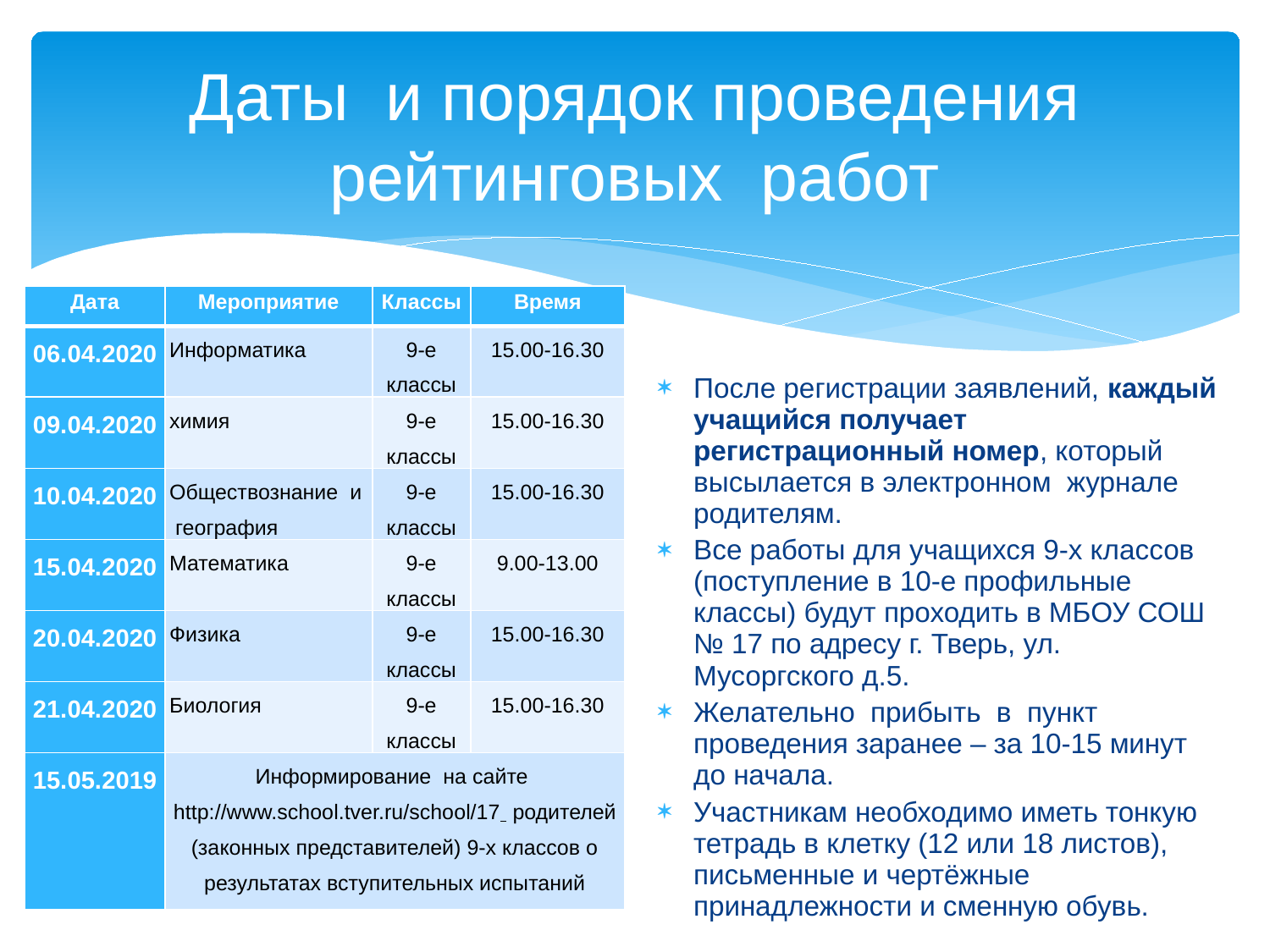

# Даты  и порядок проведения рейтинговых  работ
| Дата | Мероприятие | Классы | Время |
| --- | --- | --- | --- |
| 06.04.2020 | Информатика | 9-е классы | 15.00-16.30 |
| 09.04.2020 | химия | 9-е классы | 15.00-16.30 |
| 10.04.2020 | Обществознание и география | 9-е классы | 15.00-16.30 |
| 15.04.2020 | Математика | 9-е классы | 9.00-13.00 |
| 20.04.2020 | Физика | 9-е классы | 15.00-16.30 |
| 21.04.2020 | Биология | 9-е классы | 15.00-16.30 |
| 15.05.2019 | Информирование на сайте http://www.school.tver.ru/school/17 родителей (законных представителей) 9-х классов о результатах вступительных испытаний |  |  |
После регистрации заявлений, каждый учащийся получает регистрационный номер, который высылается в электронном  журнале родителям.
Все работы для учащихся 9-х классов (поступление в 10-е профильные классы) будут проходить в МБОУ СОШ № 17 по адресу г. Тверь, ул. Мусоргского д.5.
Желательно  прибыть  в  пункт проведения заранее – за 10-15 минут до начала.
Участникам необходимо иметь тонкую тетрадь в клетку (12 или 18 листов), письменные и чертёжные принадлежности и сменную обувь.